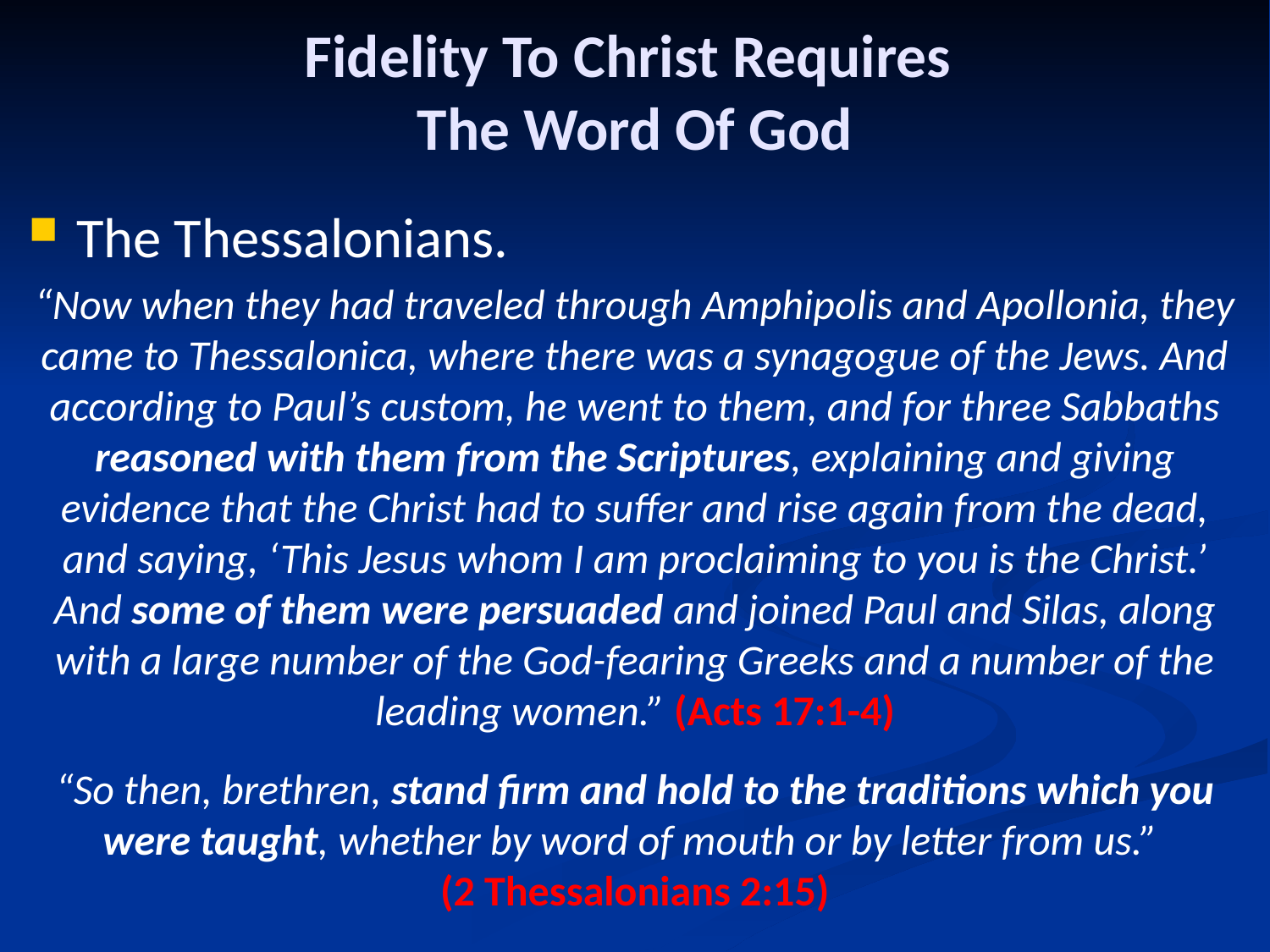

# Fidelity To Christ Requires The Word Of God
The Thessalonians.
“Now when they had traveled through Amphipolis and Apollonia, they came to Thessalonica, where there was a synagogue of the Jews. And according to Paul’s custom, he went to them, and for three Sabbaths reasoned with them from the Scriptures, explaining and giving evidence that the Christ had to suffer and rise again from the dead, and saying, ‘This Jesus whom I am proclaiming to you is the Christ.’ And some of them were persuaded and joined Paul and Silas, along with a large number of the God-fearing Greeks and a number of the leading women.” (Acts 17:1-4)

“So then, brethren, stand firm and hold to the traditions which you were taught, whether by word of mouth or by letter from us.”
(2 Thessalonians 2:15)